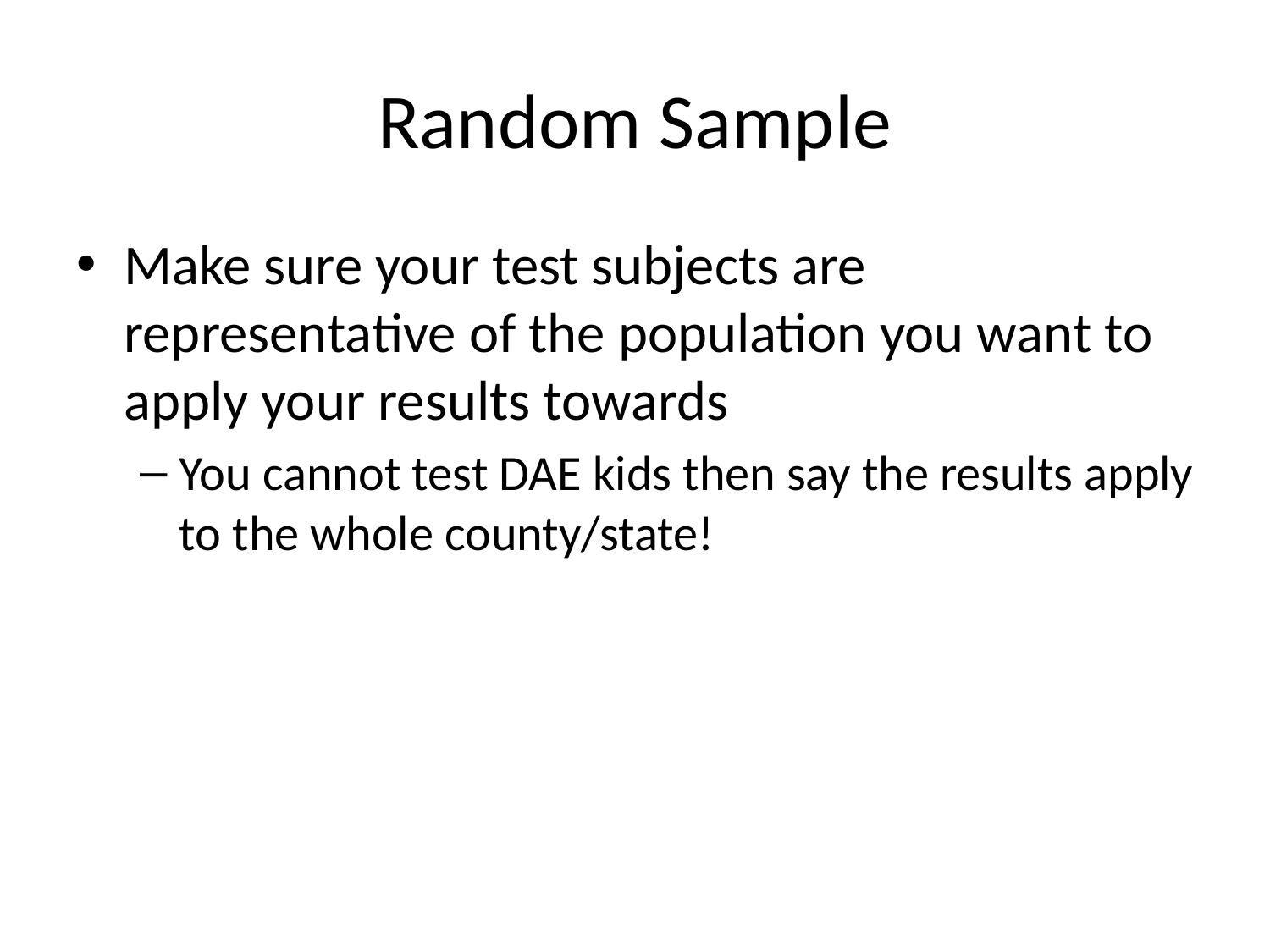

# Random Sample
Make sure your test subjects are representative of the population you want to apply your results towards
You cannot test DAE kids then say the results apply to the whole county/state!